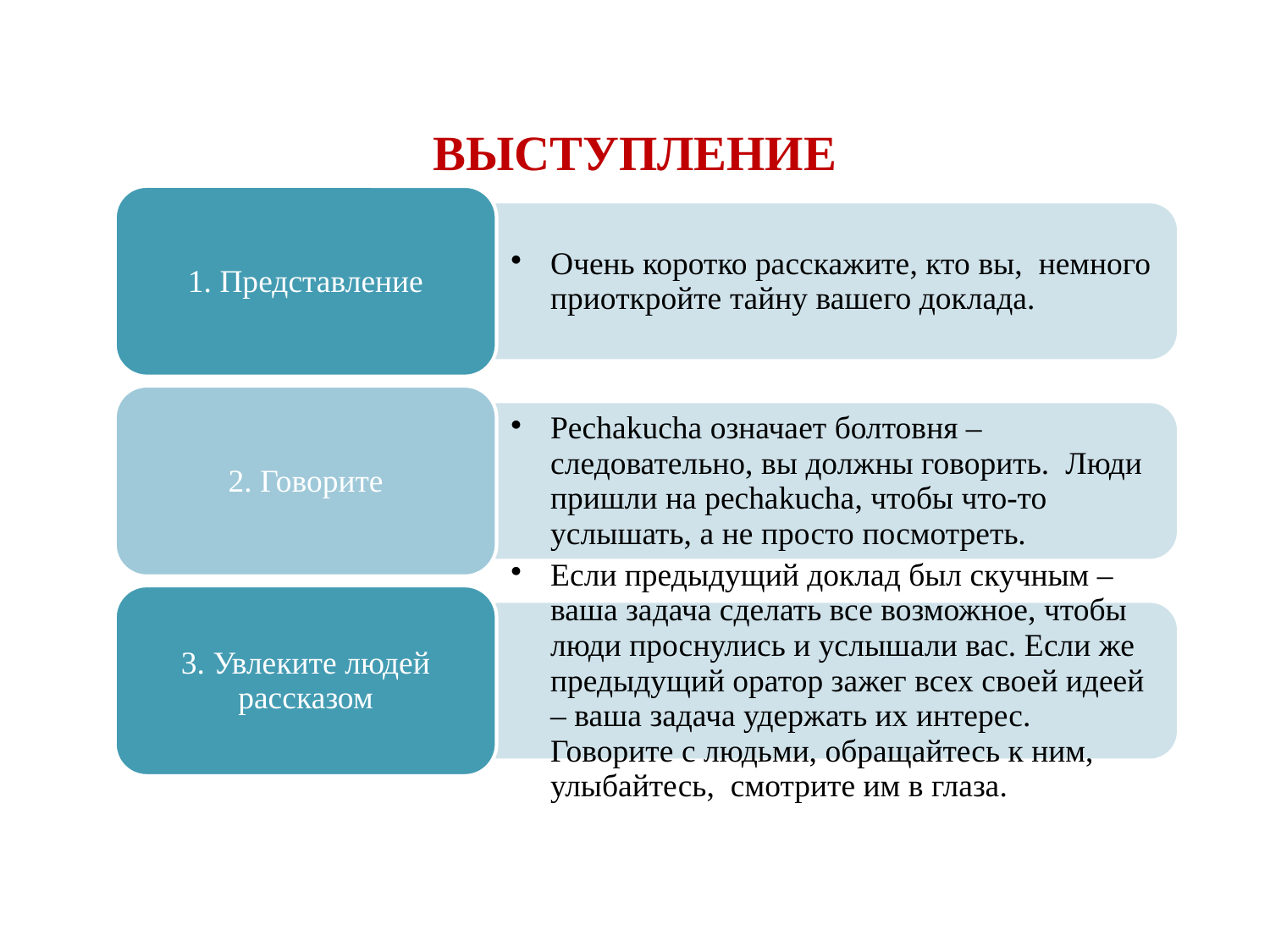

# ВЫСТУПЛЕНИЕ
1. Представление
Очень коротко расскажите, кто вы,  немного приоткройте тайну вашего доклада.
2. Говорите
Pechakucha означает болтовня – следовательно, вы должны говорить.  Люди пришли на pechakucha, чтобы что-то услышать, а не просто посмотреть.
3. Увлеките людей рассказом
Если предыдущий доклад был скучным – ваша задача сделать все возможное, чтобы люди проснулись и услышали вас. Если же предыдущий оратор зажег всех своей идеей – ваша задача удержать их интерес. Говорите с людьми, обращайтесь к ним, улыбайтесь,  смотрите им в глаза.